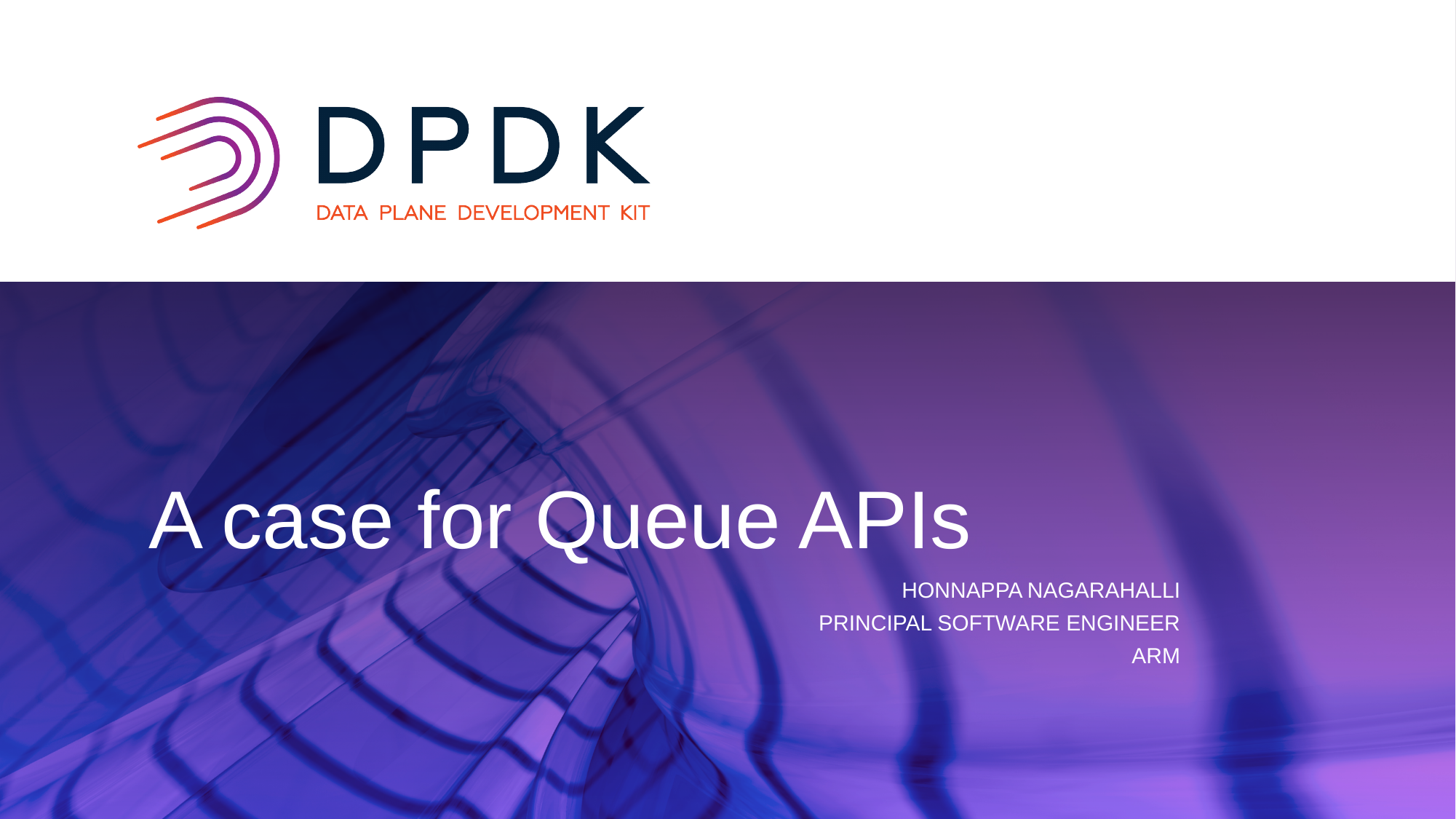

# A case for Queue APIs
Honnappa Nagarahalli
Principal Software Engineer
Arm